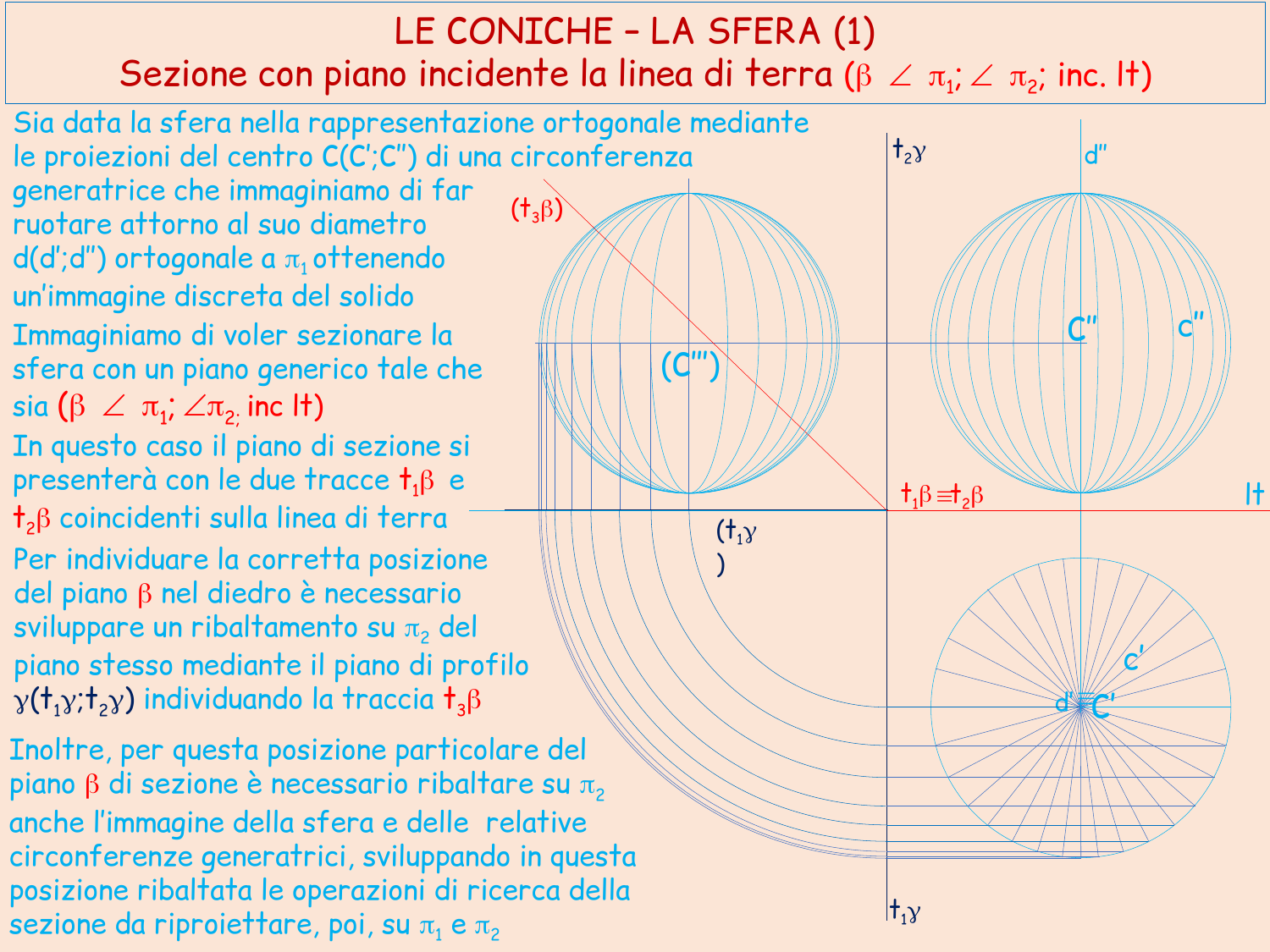

LE CONICHE – LA SFERA (1)
Sezione con piano incidente la linea di terra (β ∠ π1; ∠ π2; inc. lt)
Sia data la sfera nella rappresentazione ortogonale mediante le proiezioni del centro C(C’;C’’) di una circonferenza generatrice che immaginiamo di far
ruotare attorno al suo diametro
d(d’;d’’) ortogonale a π1 ottenendo
un’immagine discreta del solido
t2γ
d’’

(t3β)

c’’
C’’
Immaginiamo di voler sezionare la sfera con un piano generico tale che sia (β ∠ π1; ∠π2; inc lt)

(C’’’)
In questo caso il piano di sezione si presenterà con le due tracce t1β e t2β coincidenti sulla linea di terra
lt
t1β
t2β
≡
(t1γ)
Per individuare la corretta posizione
del piano β nel diedro è necessario sviluppare un ribaltamento su π2 del
piano stesso mediante il piano di profilo γ(t1γ;t2γ) individuando la traccia t3β

c’
≡
C’
d’
Inoltre, per questa posizione particolare del
piano β di sezione è necessario ribaltare su π2 anche l’immagine della sfera e delle  relative circonferenze generatrici, sviluppando in questa posizione ribaltata le operazioni di ricerca della sezione da riproiettare, poi, su π1 e π2
t1γ